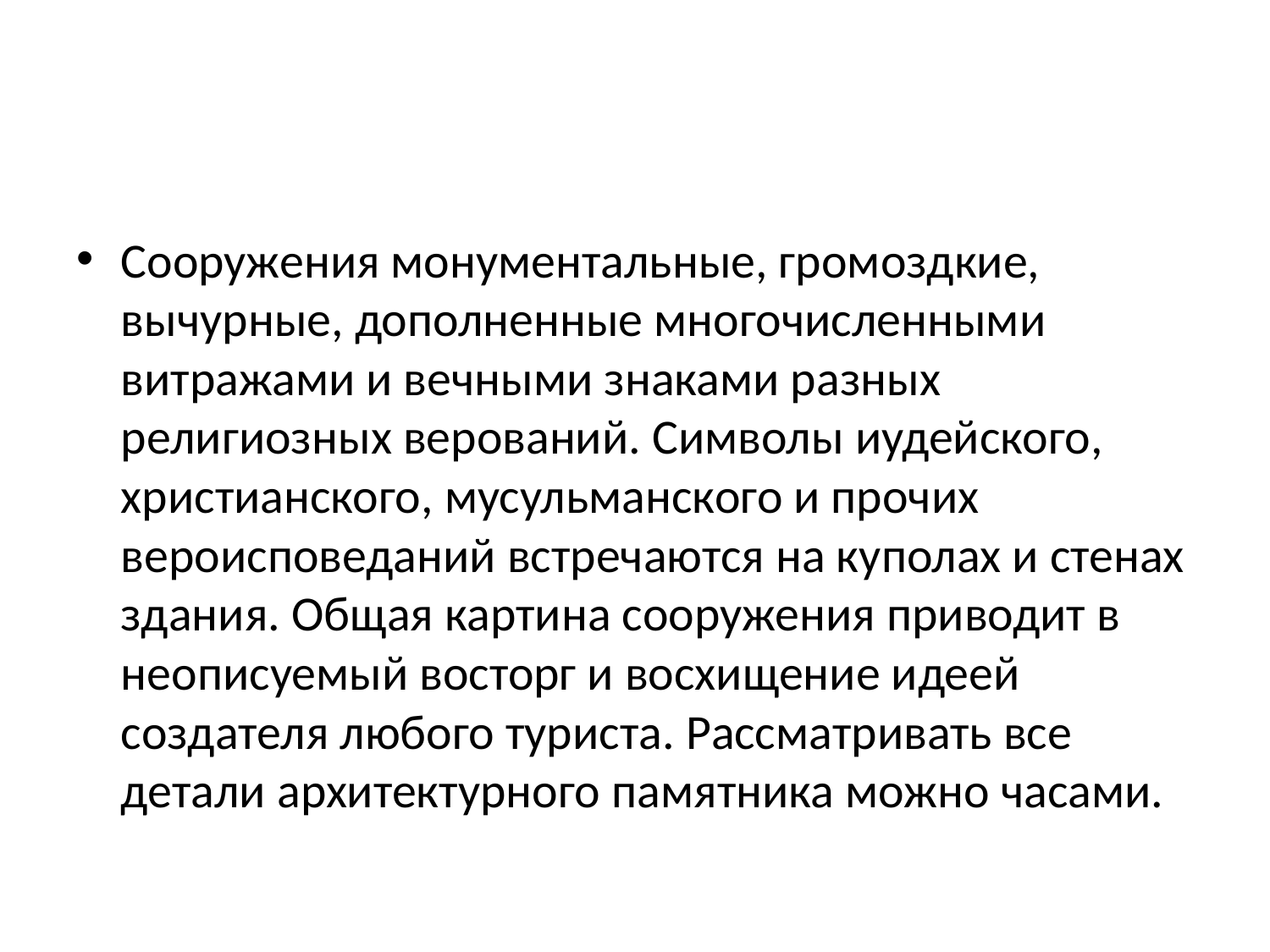

#
Сооружения монументальные, громоздкие, вычурные, дополненные многочисленными витражами и вечными знаками разных религиозных верований. Символы иудейского, христианского, мусульманского и прочих вероисповеданий встречаются на куполах и стенах здания. Общая картина сооружения приводит в неописуемый восторг и восхищение идеей создателя любого туриста. Рассматривать все детали архитектурного памятника можно часами.